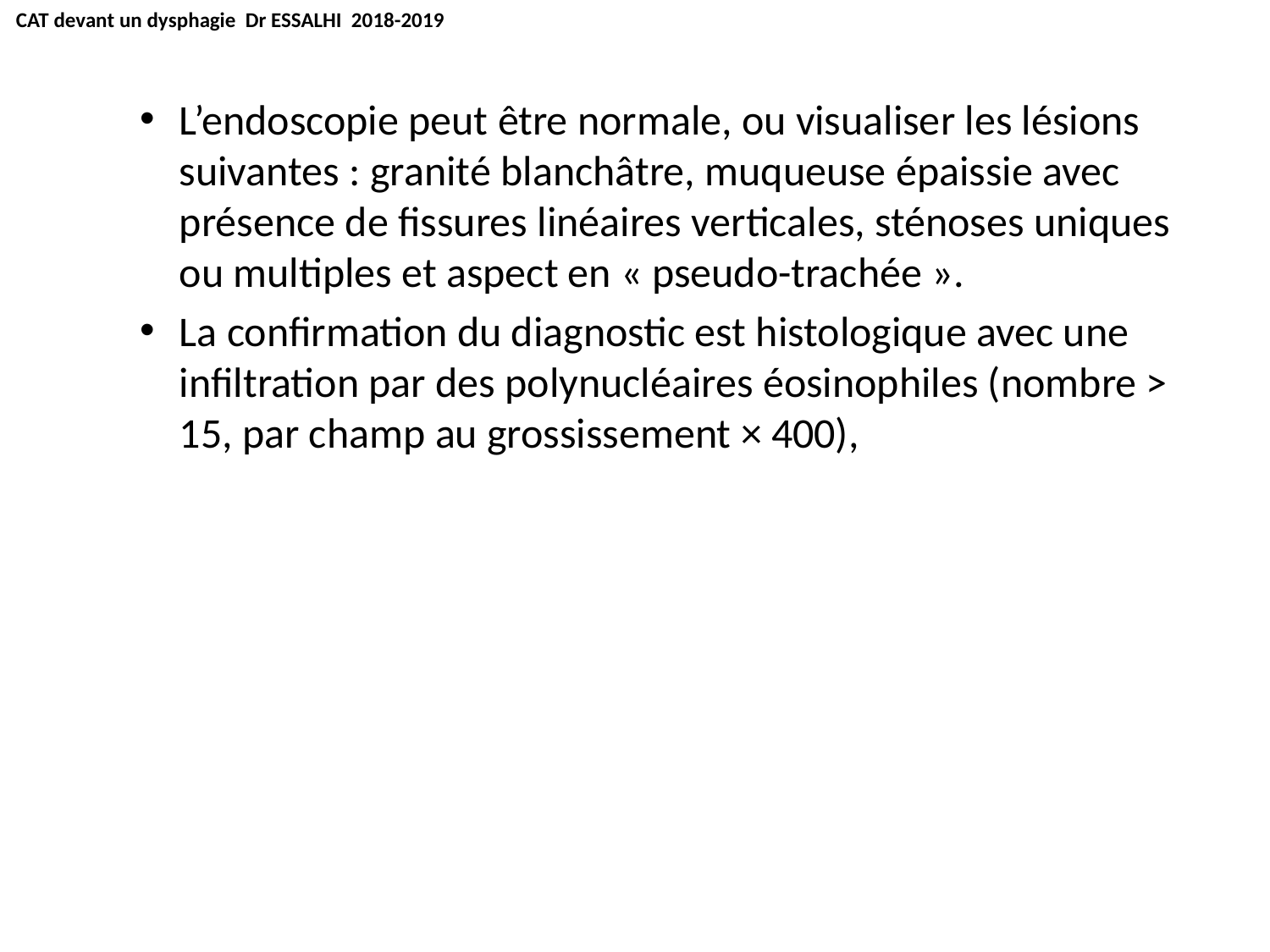

CAT devant un dysphagie  Dr ESSALHI  2018-2019
L’endoscopie peut être normale, ou visualiser les lésions suivantes : granité blanchâtre, muqueuse épaissie avec présence de fissures linéaires verticales, sténoses uniques ou multiples et aspect en « pseudo-trachée ».
La confirmation du diagnostic est histologique avec une infiltration par des polynucléaires éosinophiles (nombre > 15, par champ au grossissement × 400),